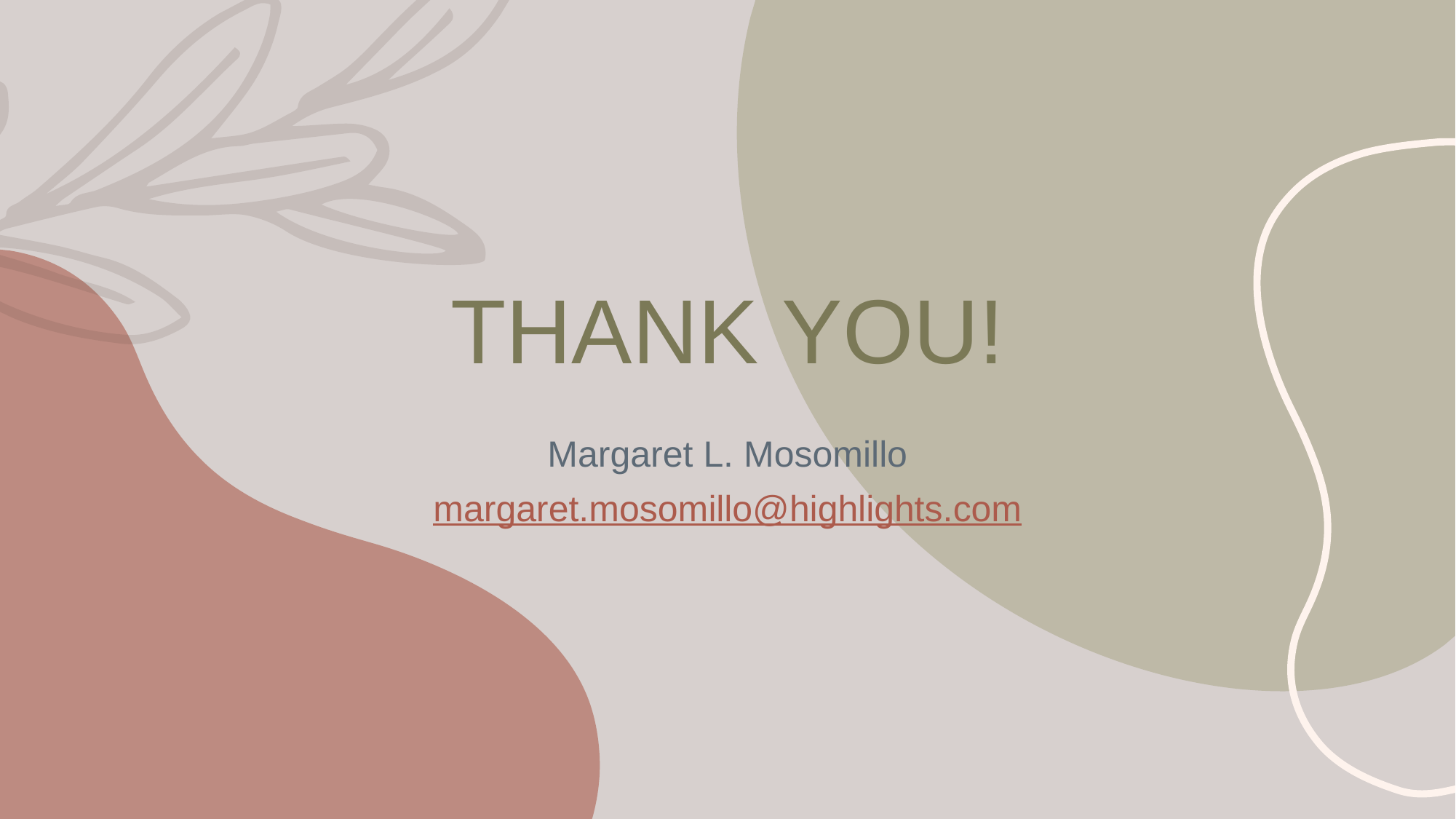

# THANK YOU!
Margaret L. Mosomillo
margaret.mosomillo@highlights.com